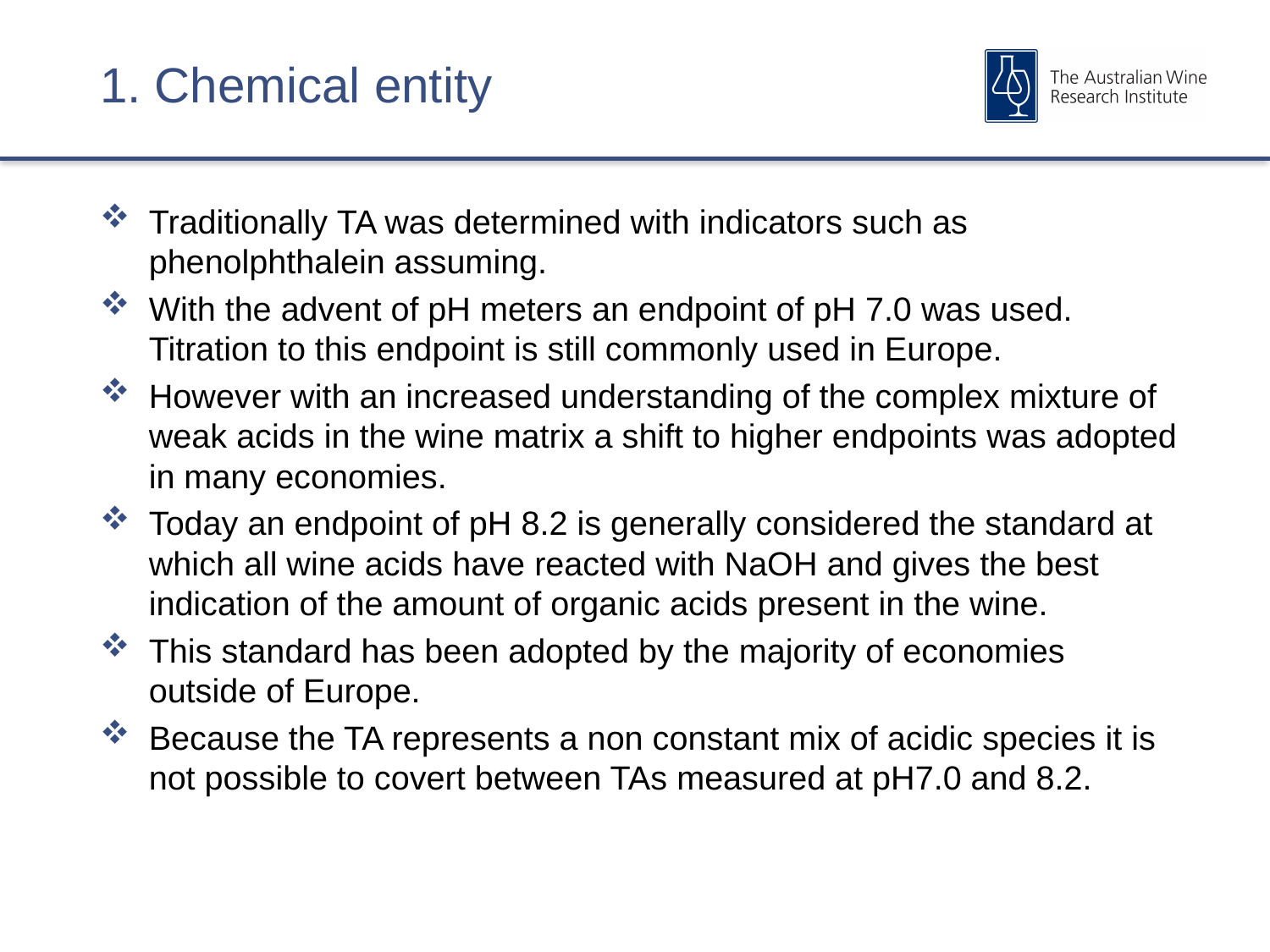

# 1. Chemical entity
Traditionally TA was determined with indicators such as phenolphthalein assuming.
With the advent of pH meters an endpoint of pH 7.0 was used. Titration to this endpoint is still commonly used in Europe.
However with an increased understanding of the complex mixture of weak acids in the wine matrix a shift to higher endpoints was adopted in many economies.
Today an endpoint of pH 8.2 is generally considered the standard at which all wine acids have reacted with NaOH and gives the best indication of the amount of organic acids present in the wine.
This standard has been adopted by the majority of economies outside of Europe.
Because the TA represents a non constant mix of acidic species it is not possible to covert between TAs measured at pH7.0 and 8.2.